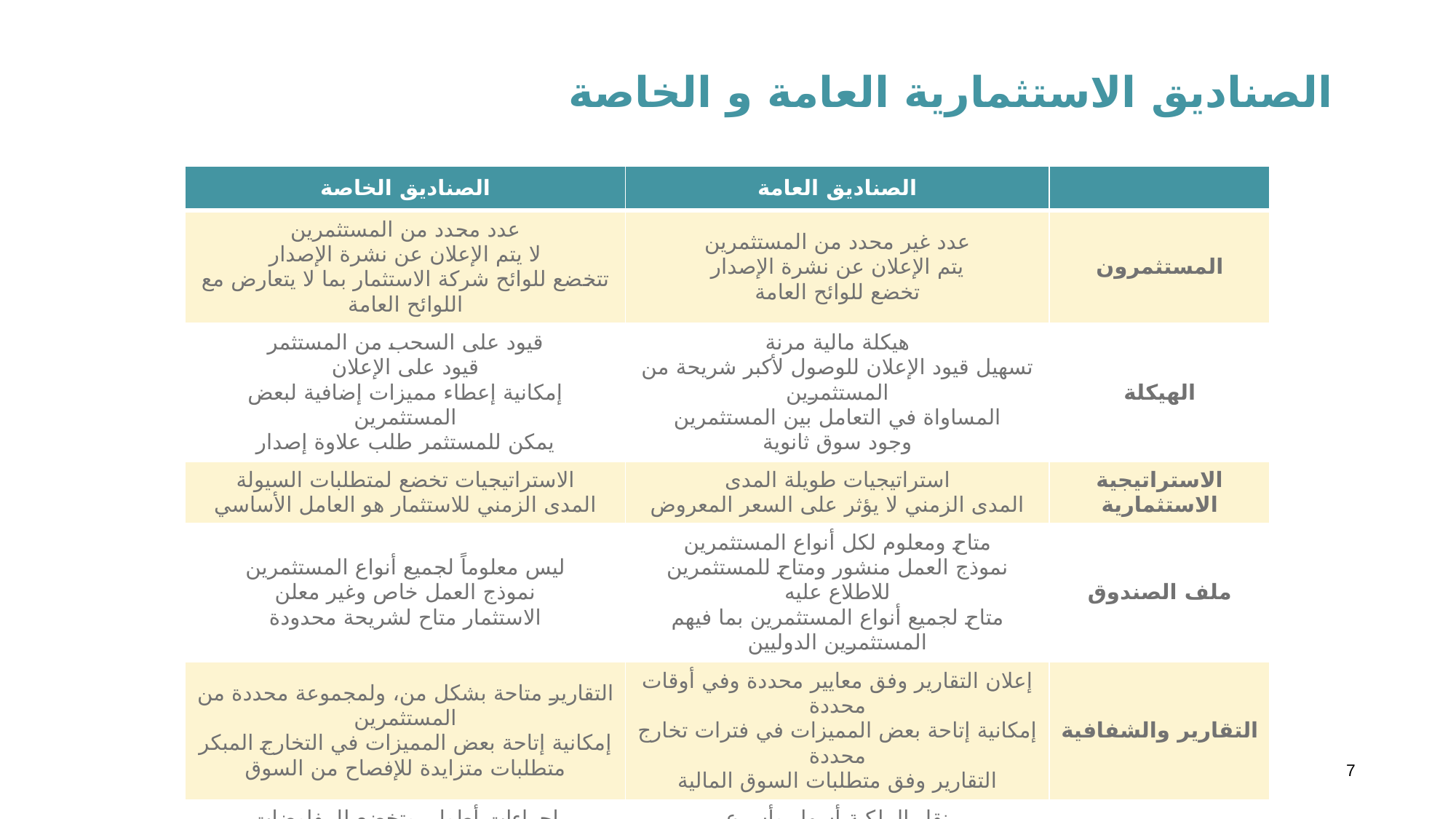

الصناديق الاستثمارية العامة و الخاصة
| الصناديق الخاصة | الصناديق العامة |  |
| --- | --- | --- |
| عدد محدد من المستثمرين لا يتم الإعلان عن نشرة الإصدار تتخضع للوائح شركة الاستثمار بما لا يتعارض مع اللوائح العامة | عدد غير محدد من المستثمرين يتم الإعلان عن نشرة الإصدار تخضع للوائح العامة | المستثمرون |
| قيود على السحب من المستثمر قيود على الإعلان إمكانية إعطاء مميزات إضافية لبعض المستثمرين يمكن للمستثمر طلب علاوة إصدار | هيكلة مالية مرنة تسهيل قيود الإعلان للوصول لأكبر شريحة من المستثمرين المساواة في التعامل بين المستثمرين وجود سوق ثانوية | الهيكلة |
| الاستراتيجيات تخضع لمتطلبات السيولة المدى الزمني للاستثمار هو العامل الأساسي | استراتيجيات طويلة المدى المدى الزمني لا يؤثر على السعر المعروض | الاستراتيجية الاستثمارية |
| ليس معلوماً لجميع أنواع المستثمرين نموذج العمل خاص وغير معلن الاستثمار متاح لشريحة محدودة | متاح ومعلوم لكل أنواع المستثمرين نموذج العمل منشور ومتاح للمستثمرين للاطلاع عليه متاح لجميع أنواع المستثمرين بما فيهم المستثمرين الدوليين | ملف الصندوق |
| التقارير متاحة بشكل من، ولمجموعة محددة من المستثمرين إمكانية إتاحة بعض المميزات في التخارج المبكر متطلبات متزايدة للإفصاح من السوق | إعلان التقارير وفق معايير محددة وفي أوقات محددة إمكانية إتاحة بعض المميزات في فترات تخارج محددة التقارير وفق متطلبات السوق المالية | التقارير والشفافية |
| إجراءات أطول، وتخضع للمفاوضات محدودية السيولة الأسعار ليست معلنة وواضحة | نقل الملكية أسهل وأسرع توفر السيولة في السوق الثانوي الأسعار معلنة في السوق | السوق الثانوي |
7